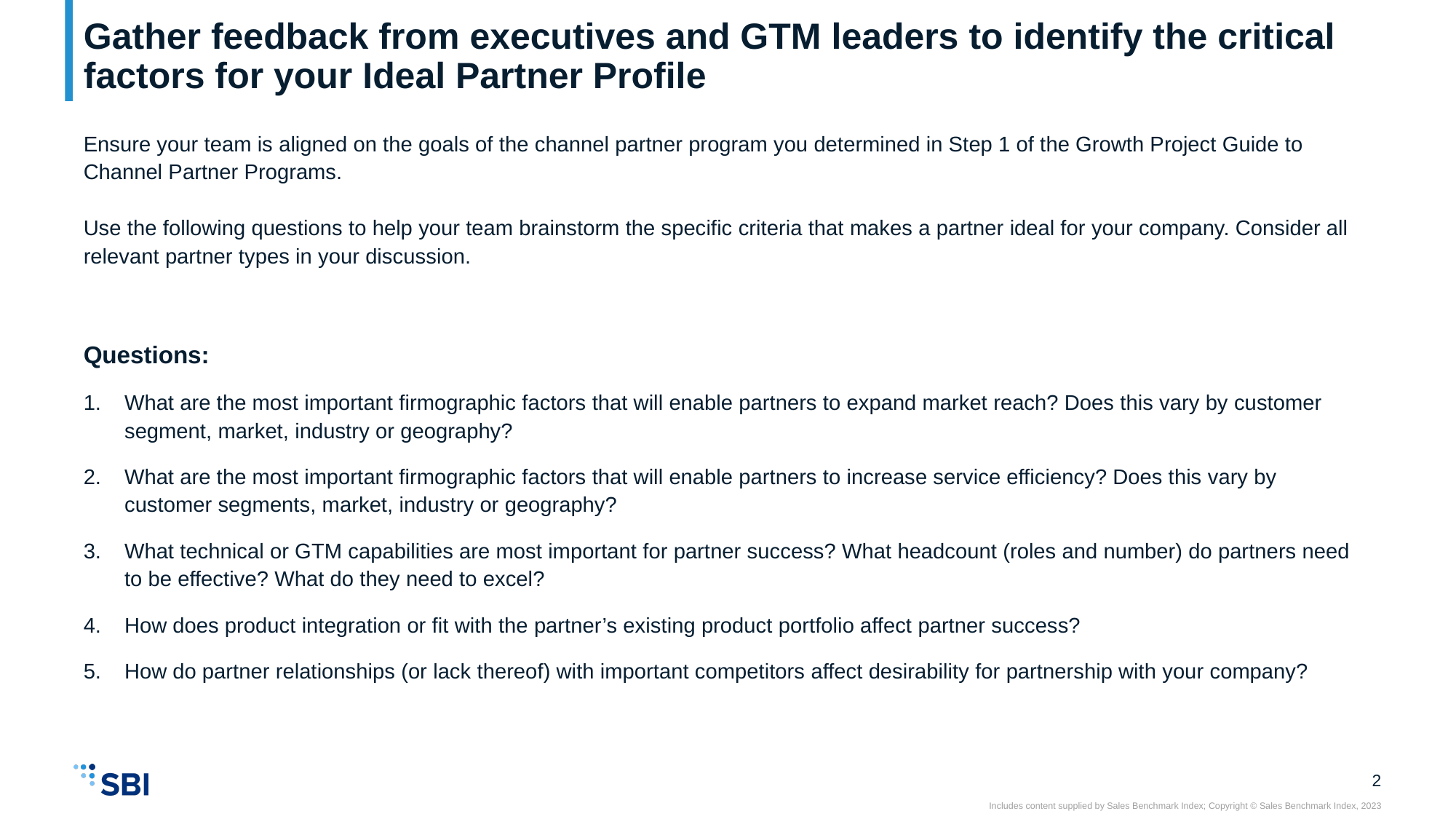

# Gather feedback from executives and GTM leaders to identify the critical factors for your Ideal Partner Profile
Ensure your team is aligned on the goals of the channel partner program you determined in Step 1 of the Growth Project Guide to Channel Partner Programs.
Use the following questions to help your team brainstorm the specific criteria that makes a partner ideal for your company. Consider all relevant partner types in your discussion.

Questions:
What are the most important firmographic factors that will enable partners to expand market reach? Does this vary by customer segment, market, industry or geography?
What are the most important firmographic factors that will enable partners to increase service efficiency? Does this vary by customer segments, market, industry or geography?
What technical or GTM capabilities are most important for partner success? What headcount (roles and number) do partners need to be effective? What do they need to excel?
How does product integration or fit with the partner’s existing product portfolio affect partner success?
How do partner relationships (or lack thereof) with important competitors affect desirability for partnership with your company?